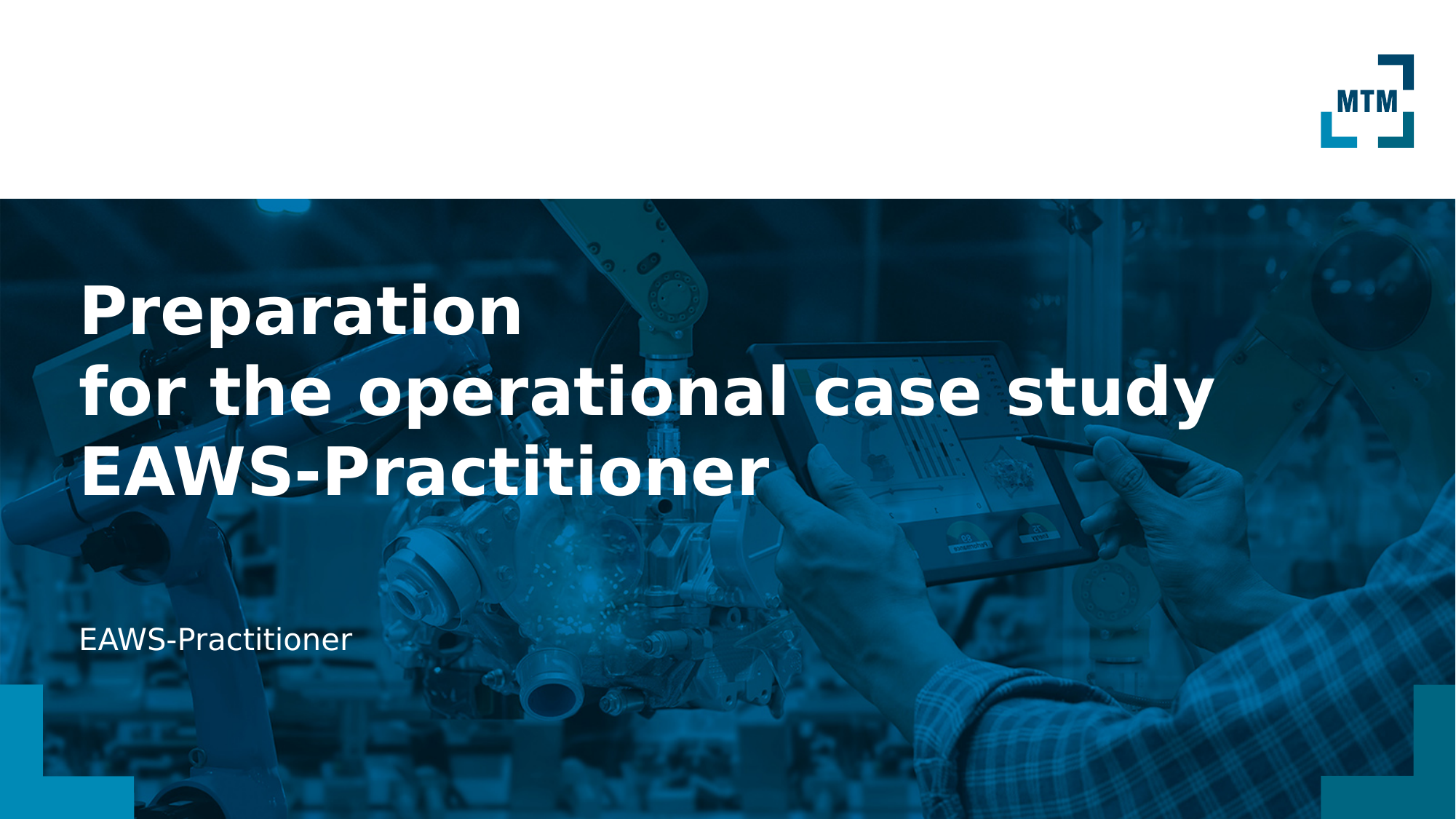

# Preparation for the operational case study EAWS-Practitioner

EAWS-Practitioner